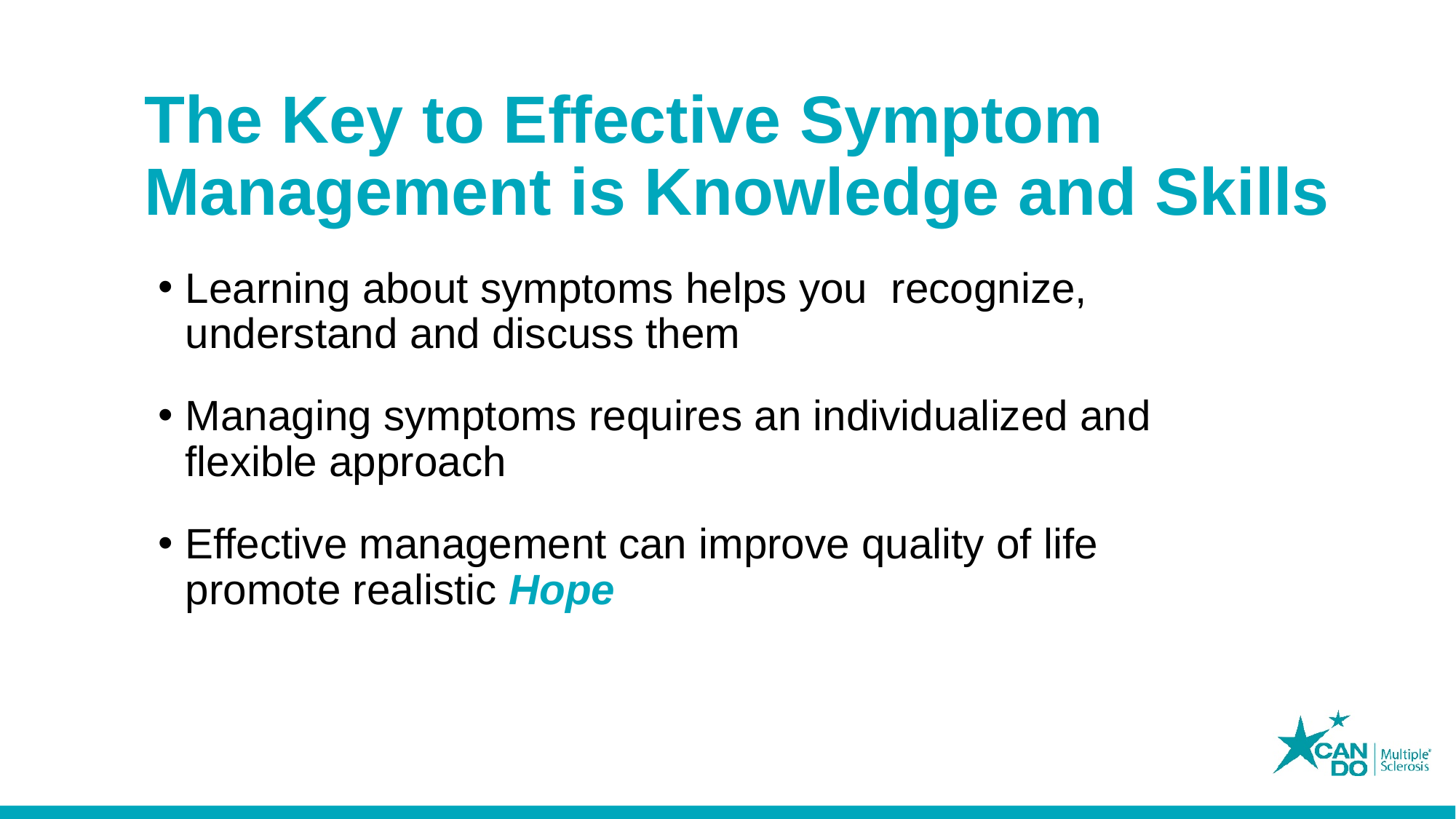

# The Key to Effective Symptom Management is Knowledge and Skills
Learning about symptoms helps you  recognize, understand and discuss them
Managing symptoms requires an individualized and flexible approach
Effective management can improve quality of life promote realistic Hope